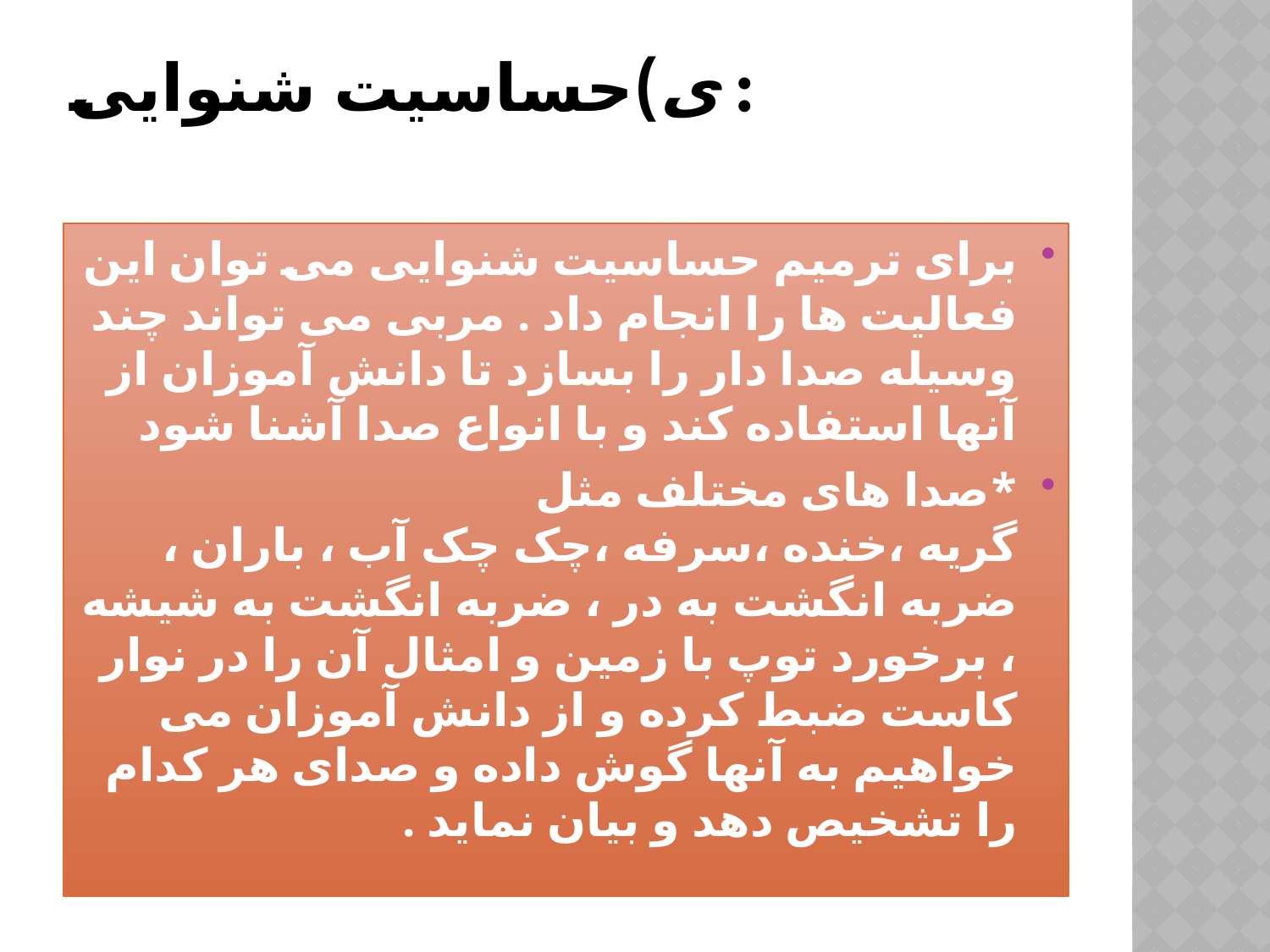

# ی)حساسیت شنوایی :
برای ترمیم حساسیت شنوایی می توان این فعالیت ها را انجام داد . مربی می تواند چند وسیله صدا دار را بسازد تا دانش آموزان از آنها استفاده کند و با انواع صدا آشنا شود
*صدا های مختلف مثل گریه ،خنده ،سرفه ،چک چک آب ، باران ، ضربه انگشت به در ، ضربه انگشت به شیشه ، برخورد توپ با زمین و امثال آن را در نوار کاست ضبط کرده و از دانش آموزان می خواهیم به آنها گوش داده و صدای هر کدام را تشخیص دهد و بیان نماید .